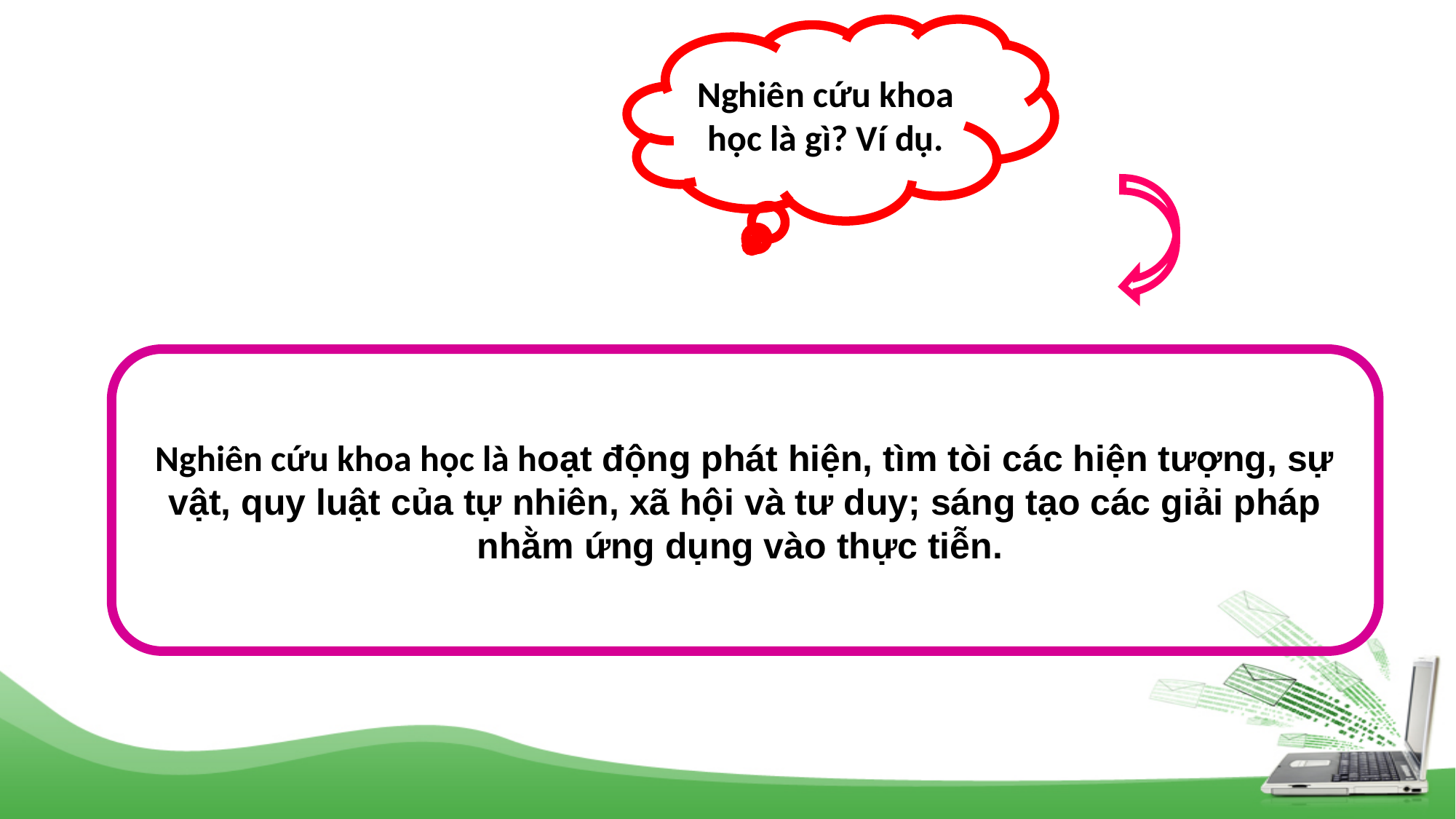

Nghiên cứu khoa học là gì? Ví dụ.

Nghiên cứu khoa học là hoạt động phát hiện, tìm tòi các hiện tượng, sự vật, quy luật của tự nhiên, xã hội và tư duy; sáng tạo các giải pháp nhằm ứng dụng vào thực tiễn.